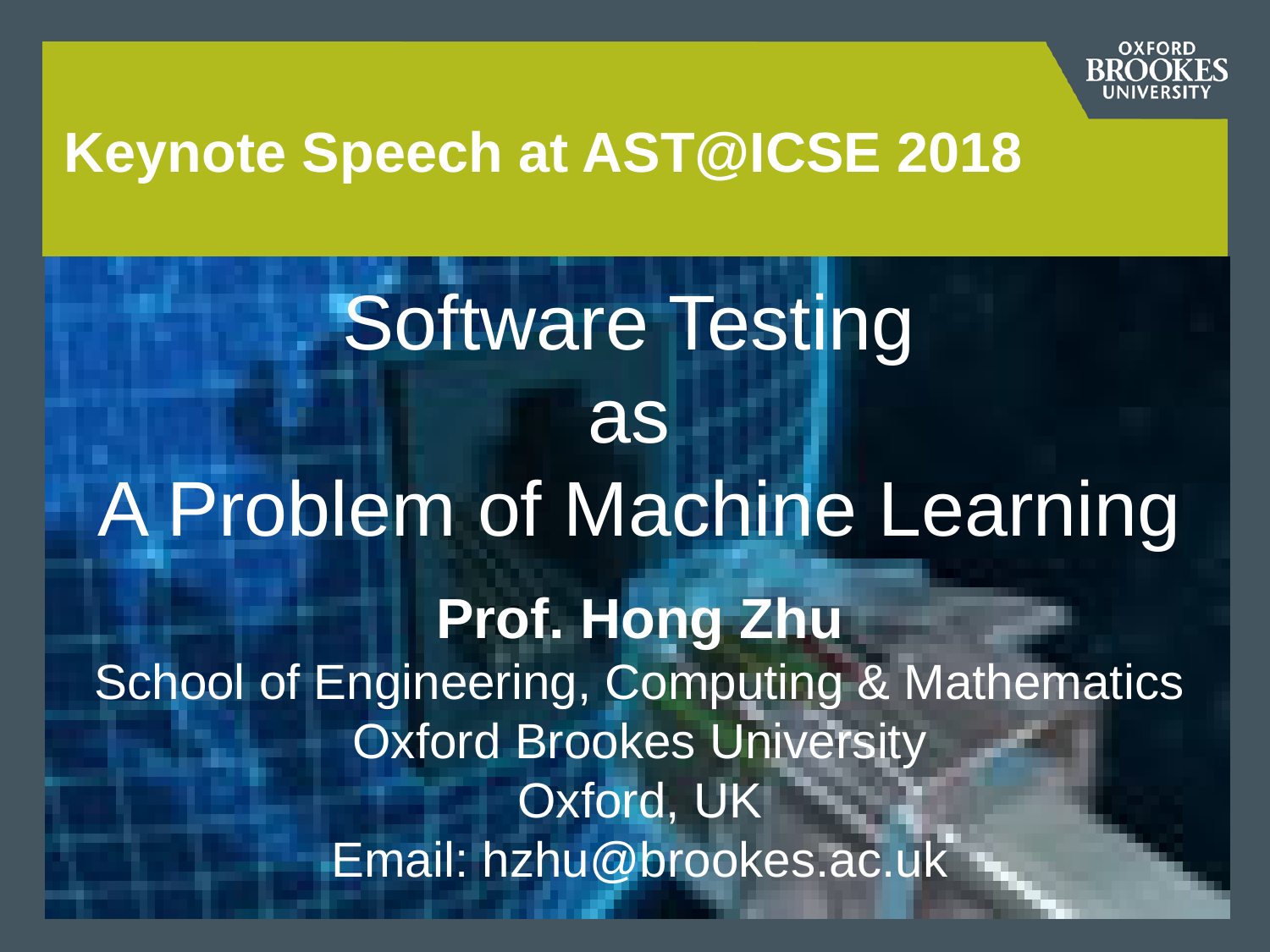

# Keynote Speech at AST@ICSE 2018
Software Testing
as
A Problem of Machine Learning
Prof. Hong Zhu
School of Engineering, Computing & Mathematics
Oxford Brookes University
Oxford, UK
Email: hzhu@brookes.ac.uk